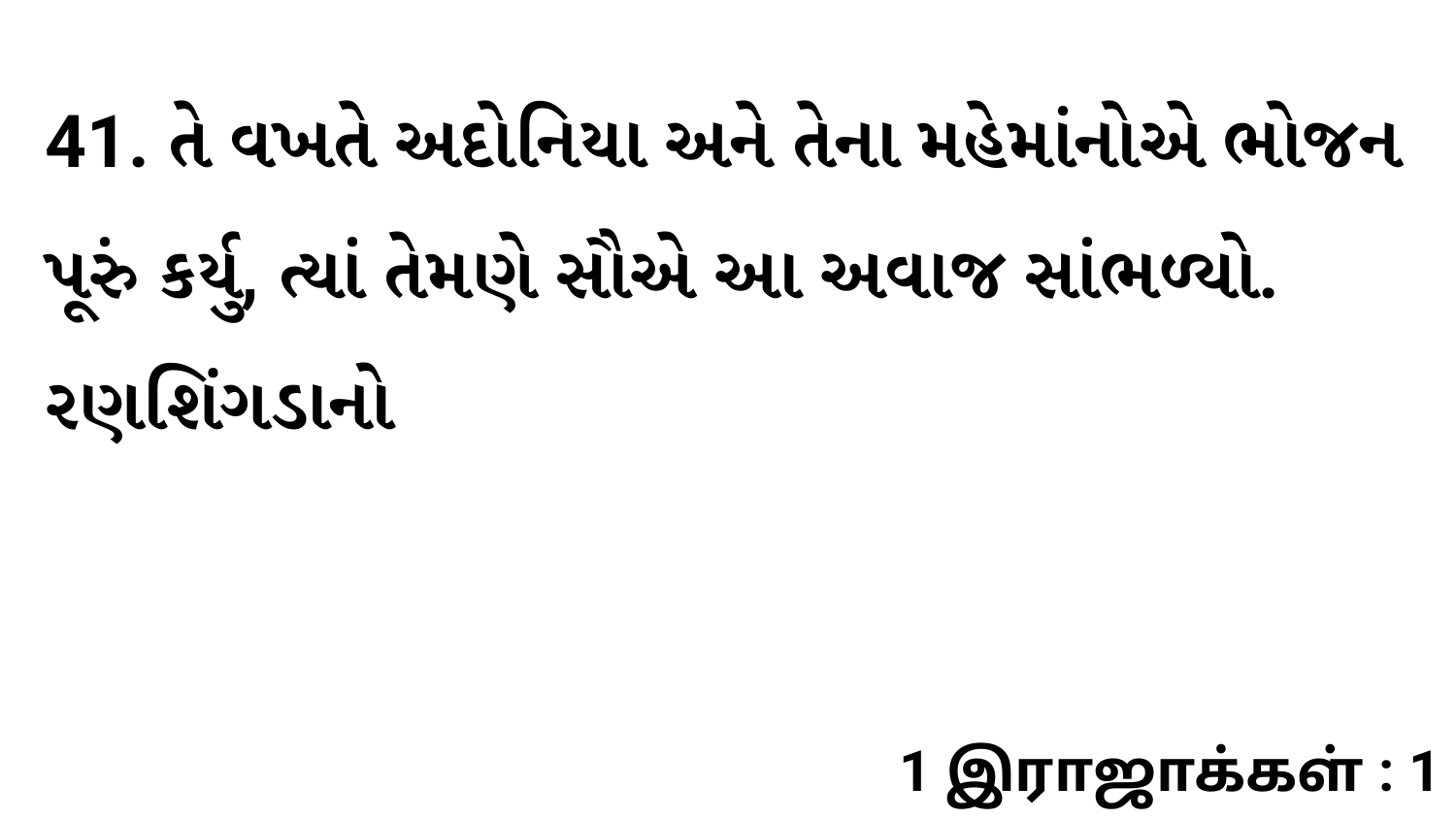

41. તે વખતે અદોનિયા અને તેના મહેમાંનોએ ભોજન પૂરું કર્યુ, ત્યાં તેમણે સૌએ આ અવાજ સાંભળ્યો. રણશિંગડાનો
1 இராஜாக்கள் : 1